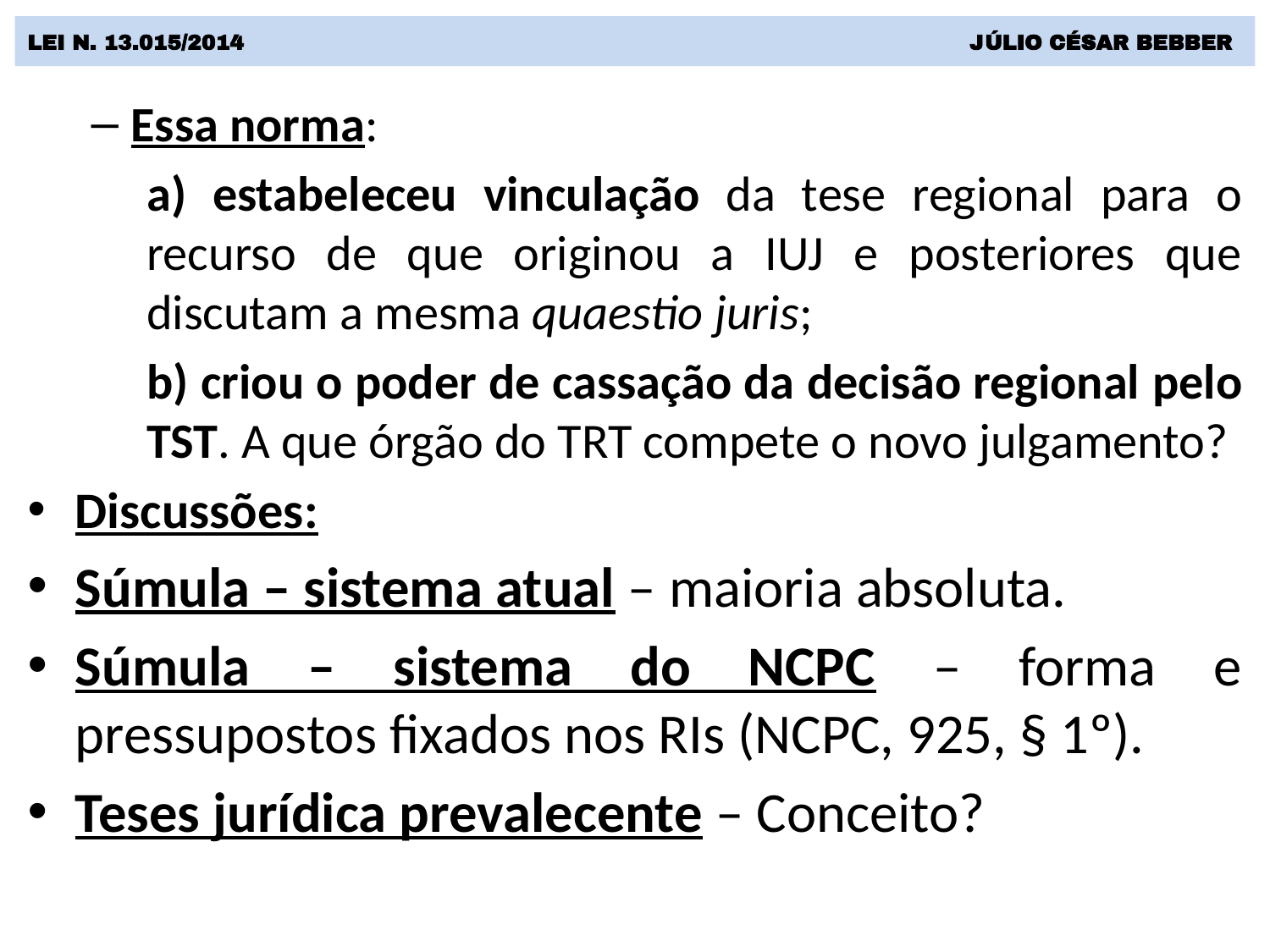

# LEI N. 13.015/2014                                                                                                        JÚLIO CÉSAR BEBBER
Essa norma:
a) estabeleceu vinculação da tese regional para o recurso de que originou a IUJ e posteriores que discutam a mesma quaestio juris;
b) criou o poder de cassação da decisão regional pelo TST. A que órgão do TRT compete o novo julgamento?
Discussões:
Súmula – sistema atual – maioria absoluta.
Súmula – sistema do NCPC – forma e pressupostos fixados nos RIs (NCPC, 925, § 1º).
Teses jurídica prevalecente – Conceito?